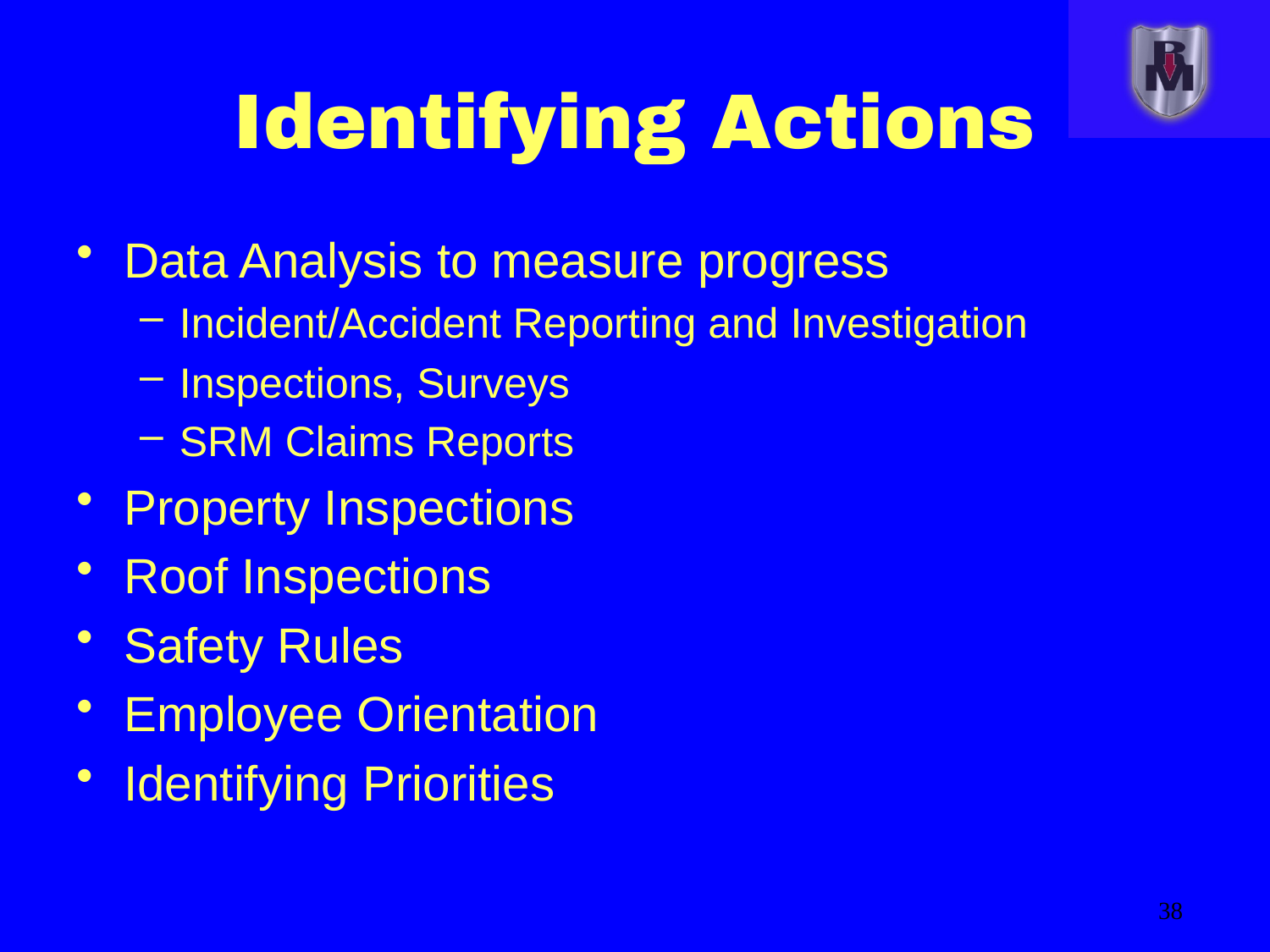

# Identifying Actions
Data Analysis to measure progress
Incident/Accident Reporting and Investigation
Inspections, Surveys
SRM Claims Reports
Property Inspections
Roof Inspections
Safety Rules
Employee Orientation
Identifying Priorities